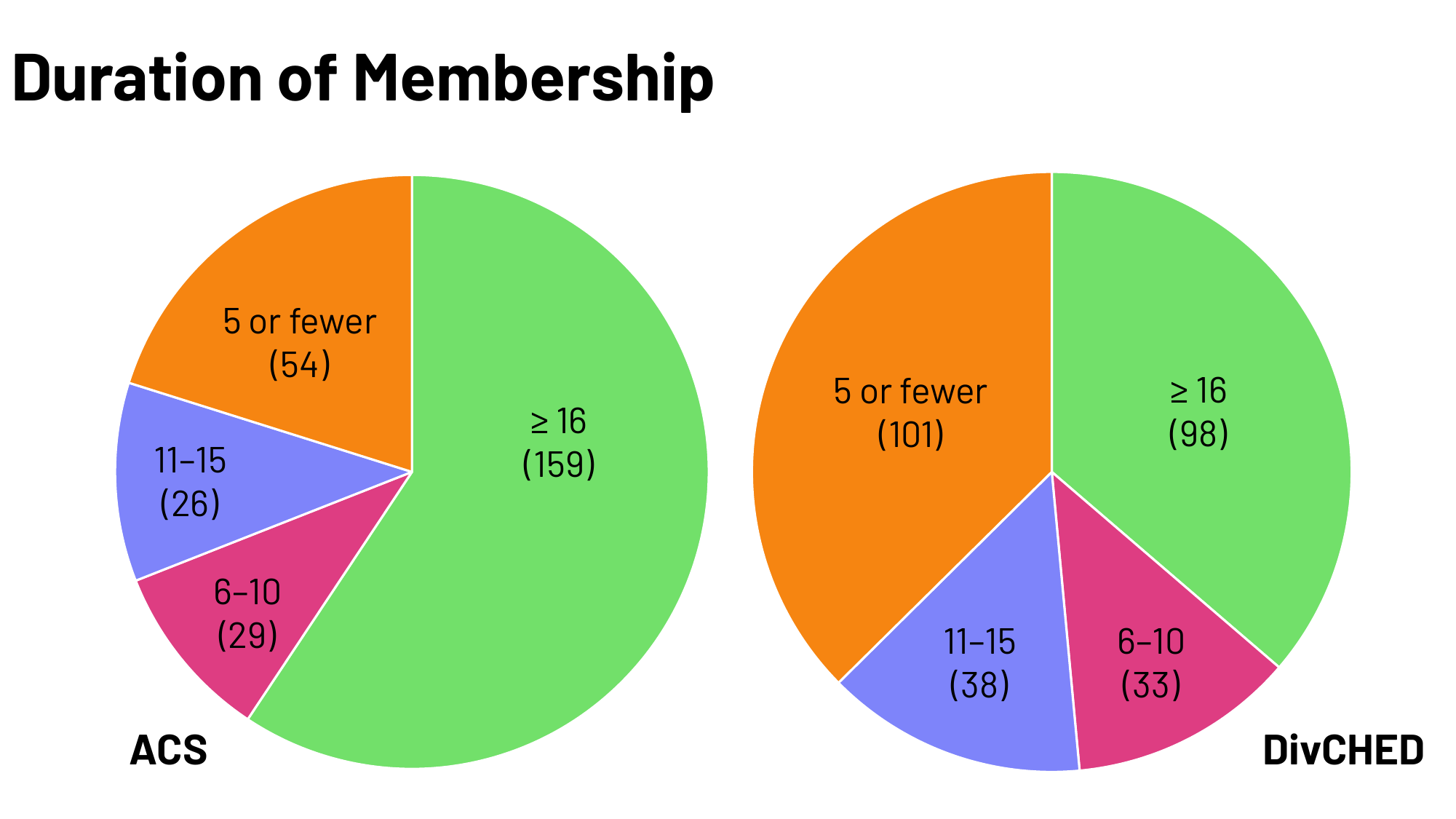

# Duration of Membership

### Chart

| Category | ACS Membership |
|---|---|
| ≥16 years | 159.0 |
| 11–15 years | 26.0 |
| 6–10 years | 29.0 |
| 5 years or less | 54.0 |

### Chart

| Category | DivCHED Membership |
|---|---|
| ≥16 years | 98.0 |
| 11–15 years | 33.0 |
| 6–10 years | 38.0 |
| 5 years or less | 101.0 |
5 or fewer
(54)
≥ 16
(98)
5 or fewer
(101)
≥ 16
(159)
11–15
(26)
6–10
(29)
11–15
(38)
6–10
(33)
ACS
DivCHED